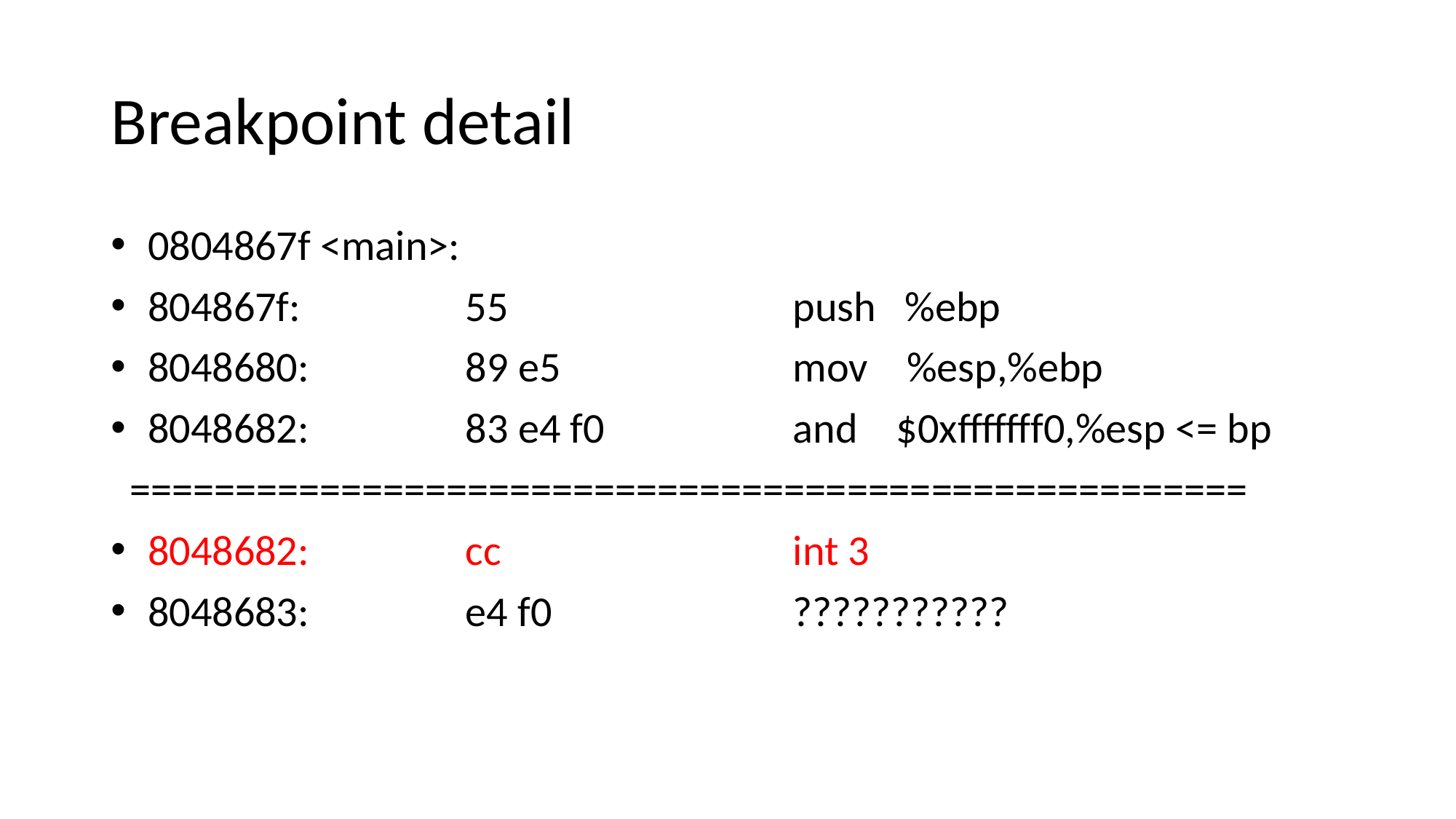

# Breakpoint detail
 0804867f <main>:
 804867f:		55			push   %ebp
 8048680:		89 e5			mov    %esp,%ebp
 8048682:		83 e4 f0		and    $0xfffffff0,%esp <= bp
  =====================================================
 8048682:		cc			int 3
 8048683:		e4 f0			???????????